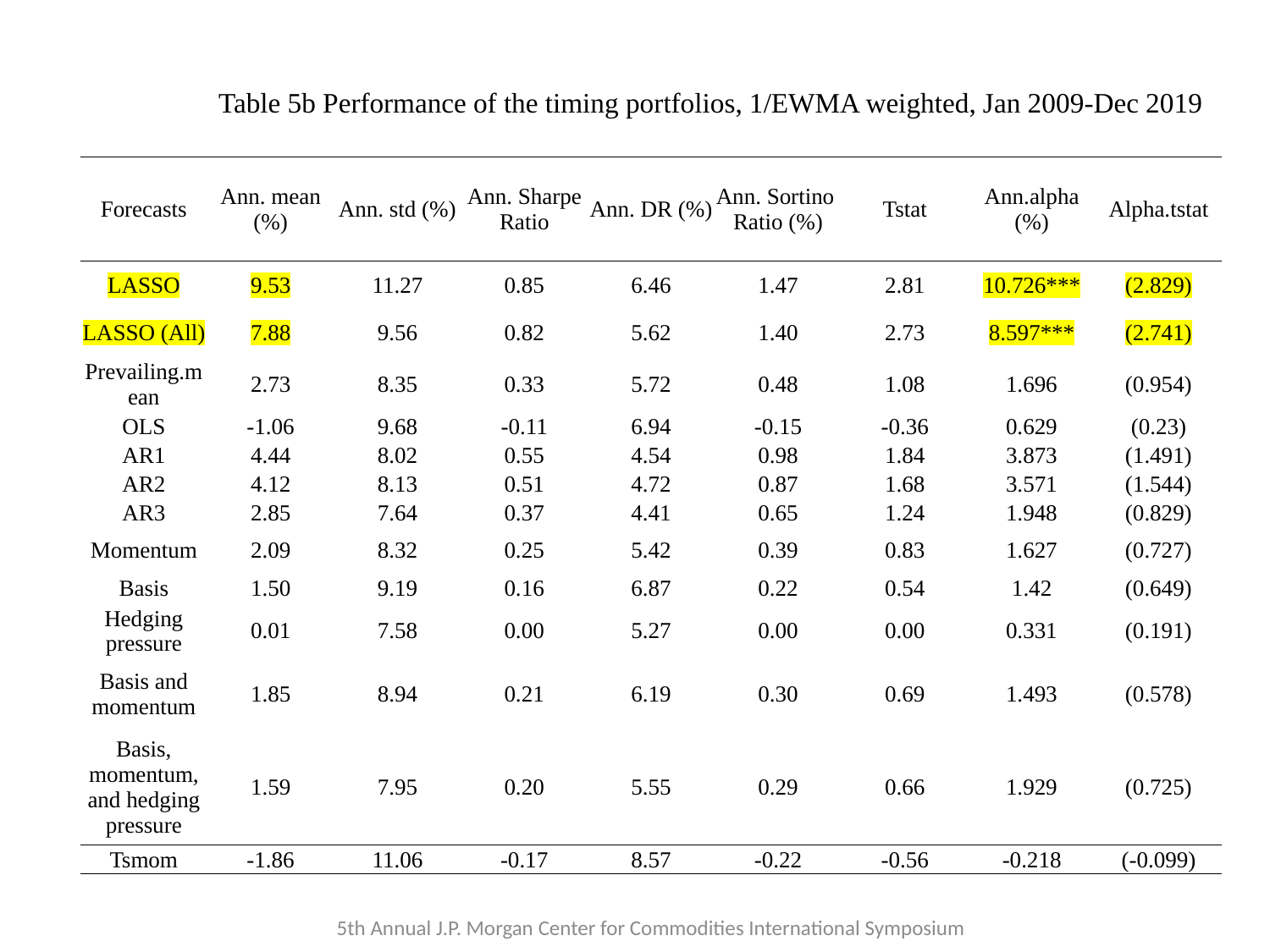

Table 5b Performance of the timing portfolios, 1/EWMA weighted, Jan 2009-Dec 2019

| Forecasts | Ann. mean (%) | Ann. std (%) | Ann. Sharpe Ratio | Ann. DR (%) | Ann. Sortino Ratio (%) | Tstat | Ann.alpha (%) | Alpha.tstat |
| --- | --- | --- | --- | --- | --- | --- | --- | --- |
| LASSO | 9.53 | 11.27 | 0.85 | 6.46 | 1.47 | 2.81 | 10.726\*\*\* | (2.829) |
| LASSO (All) | 7.88 | 9.56 | 0.82 | 5.62 | 1.40 | 2.73 | 8.597\*\*\* | (2.741) |
| Prevailing.mean | 2.73 | 8.35 | 0.33 | 5.72 | 0.48 | 1.08 | 1.696 | (0.954) |
| OLS | -1.06 | 9.68 | -0.11 | 6.94 | -0.15 | -0.36 | 0.629 | (0.23) |
| AR1 | 4.44 | 8.02 | 0.55 | 4.54 | 0.98 | 1.84 | 3.873 | (1.491) |
| AR2 | 4.12 | 8.13 | 0.51 | 4.72 | 0.87 | 1.68 | 3.571 | (1.544) |
| AR3 | 2.85 | 7.64 | 0.37 | 4.41 | 0.65 | 1.24 | 1.948 | (0.829) |
| Momentum | 2.09 | 8.32 | 0.25 | 5.42 | 0.39 | 0.83 | 1.627 | (0.727) |
| Basis | 1.50 | 9.19 | 0.16 | 6.87 | 0.22 | 0.54 | 1.42 | (0.649) |
| Hedging pressure | 0.01 | 7.58 | 0.00 | 5.27 | 0.00 | 0.00 | 0.331 | (0.191) |
| Basis and momentum | 1.85 | 8.94 | 0.21 | 6.19 | 0.30 | 0.69 | 1.493 | (0.578) |
| Basis, momentum, and hedging pressure | 1.59 | 7.95 | 0.20 | 5.55 | 0.29 | 0.66 | 1.929 | (0.725) |
| Tsmom | -1.86 | 11.06 | -0.17 | 8.57 | -0.22 | -0.56 | -0.218 | (-0.099) |
5th Annual J.P. Morgan Center for Commodities International Symposium